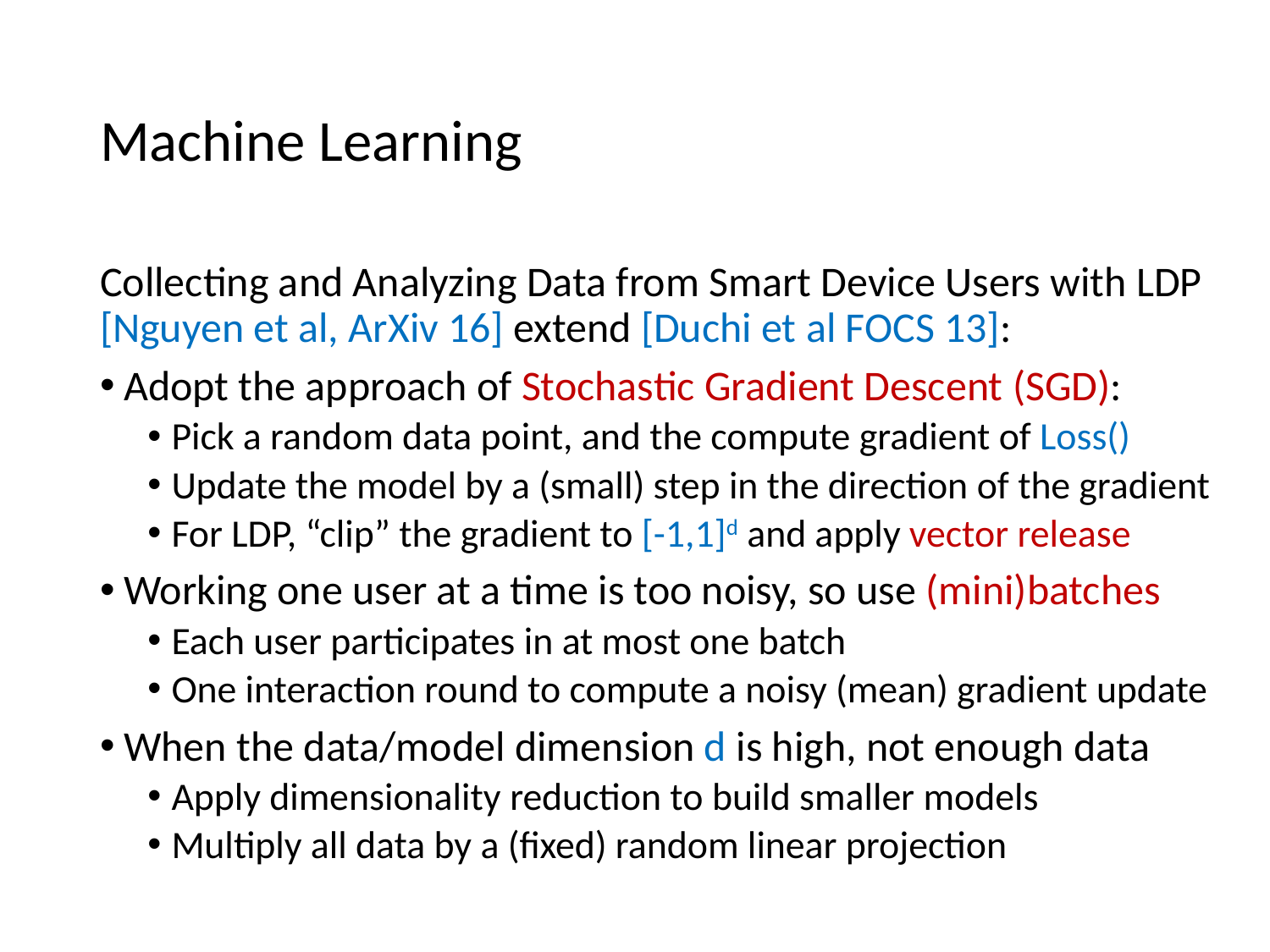

# Machine Learning
Collecting and Analyzing Data from Smart Device Users with LDP [Nguyen et al, ArXiv 16] extend [Duchi et al FOCS 13]:
Adopt the approach of Stochastic Gradient Descent (SGD):
Pick a random data point, and the compute gradient of Loss()
Update the model by a (small) step in the direction of the gradient
For LDP, “clip” the gradient to [-1,1]d and apply vector release
Working one user at a time is too noisy, so use (mini)batches
Each user participates in at most one batch
One interaction round to compute a noisy (mean) gradient update
When the data/model dimension d is high, not enough data
Apply dimensionality reduction to build smaller models
Multiply all data by a (fixed) random linear projection